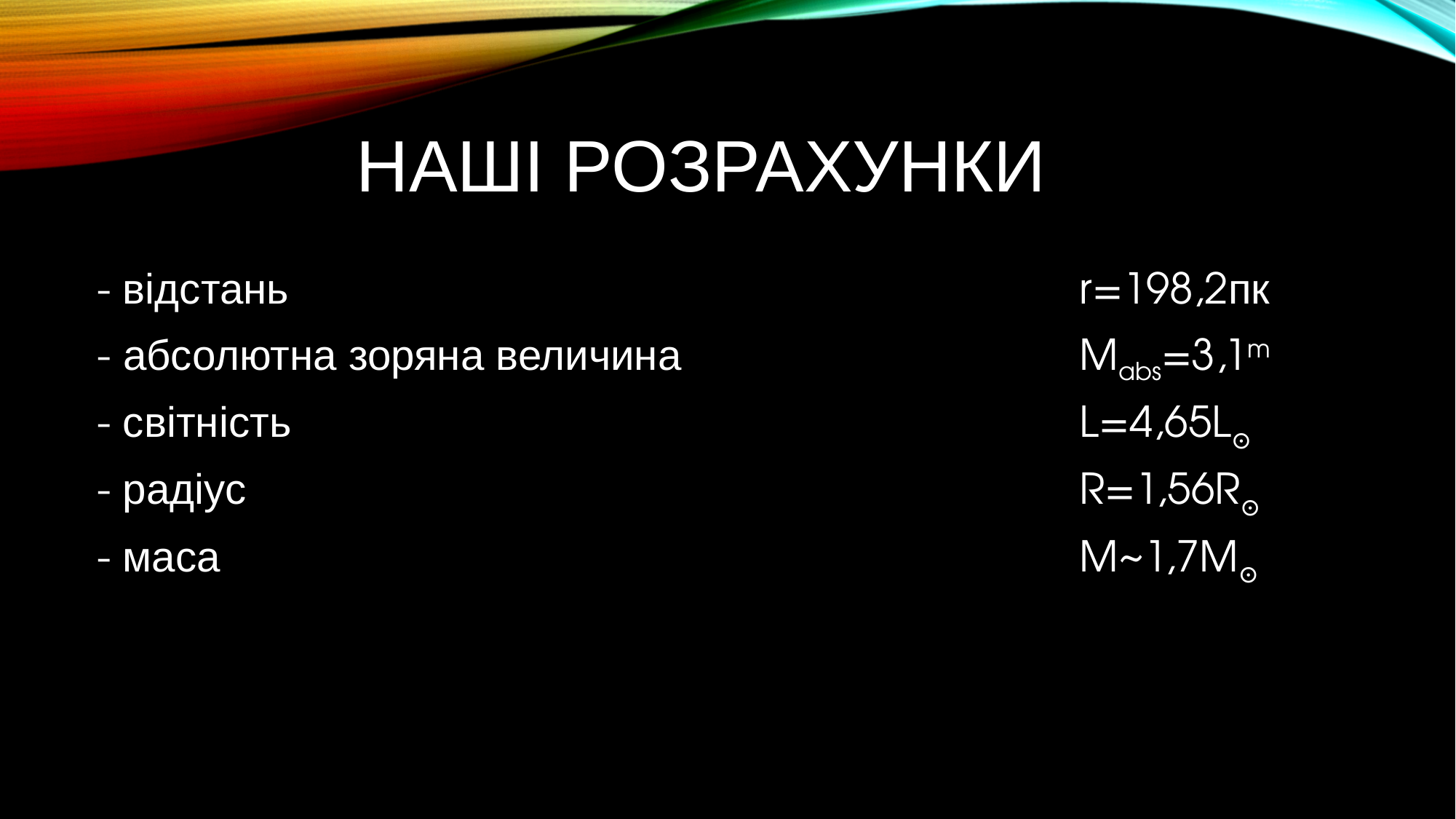

# НАШІ РОЗРАХУНКИ
- відстань 								r=198,2пк
- абсолютна зоряна величина				Mabs=3,1m
- світність								L=4,65L⊙
- радіус								R=1,56R⊙
- маса								M~1,7M⊙